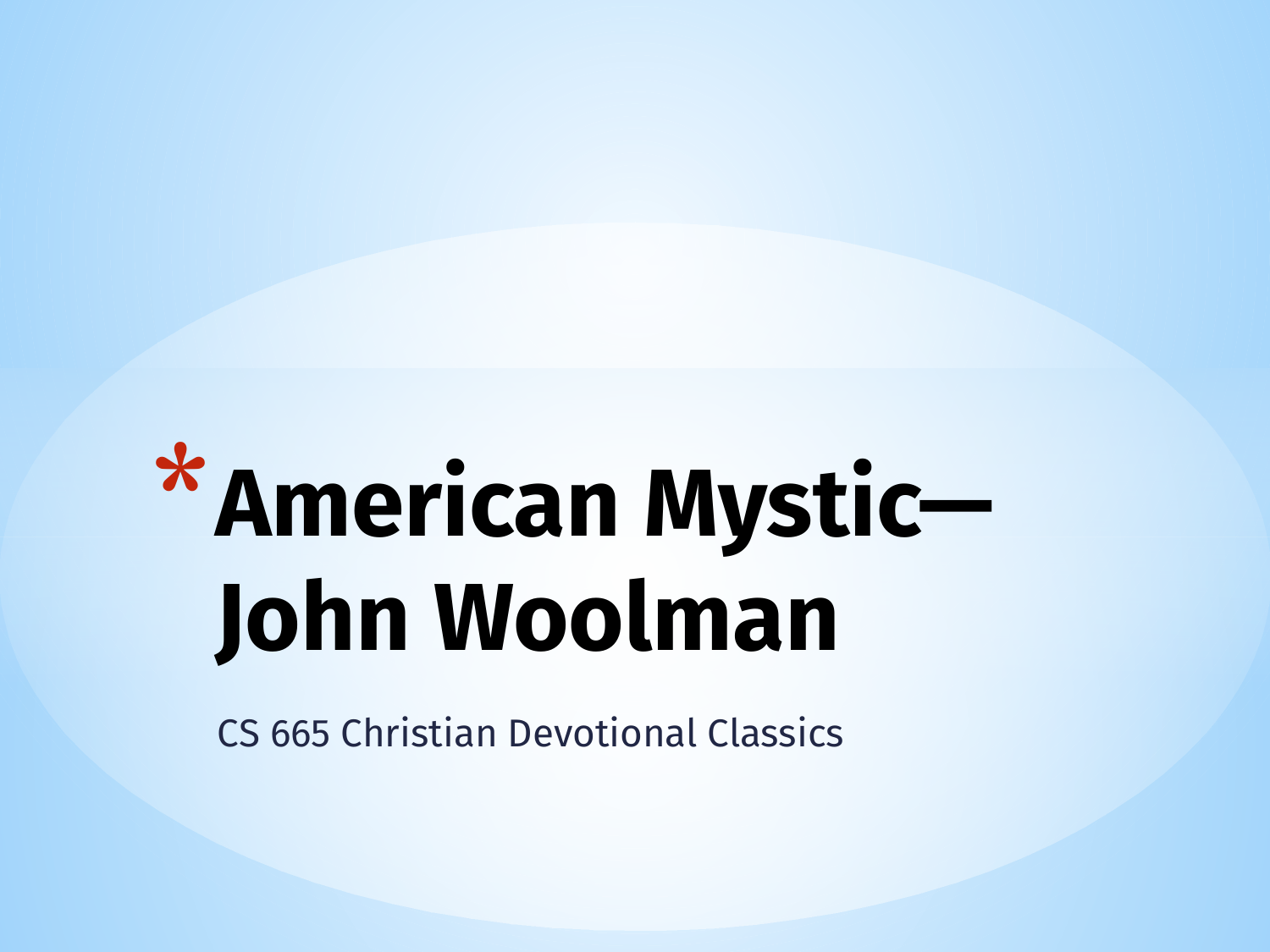

# American Mystic—John Woolman
CS 665 Christian Devotional Classics